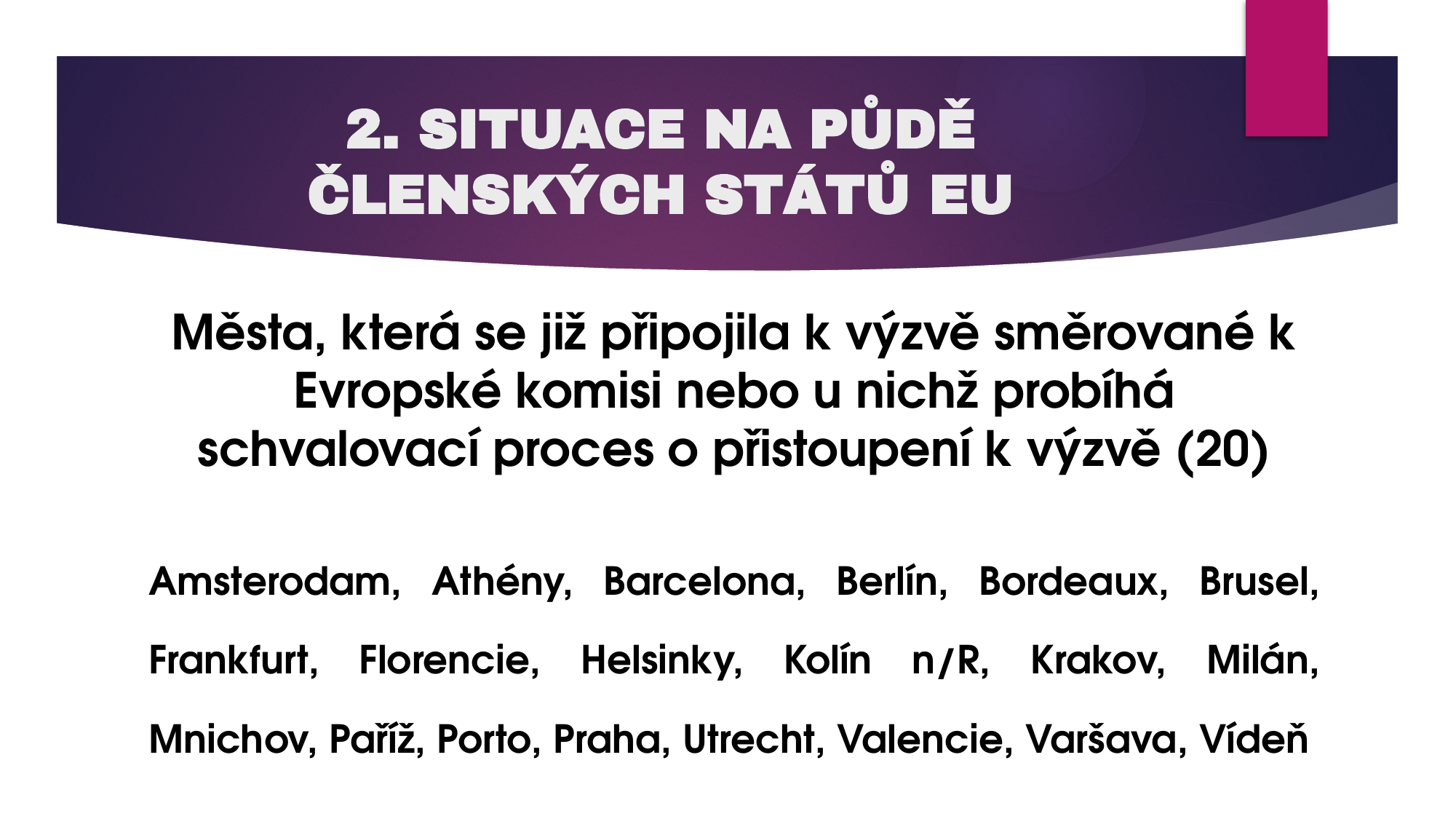

# 2. SITUACE NA PŮDĚ členských států EU
Města, která se již připojila k výzvě směrované k Evropské komisi nebo u nichž probíhá schvalovací proces o přistoupení k výzvě (20)
Amsterodam, Athény, Barcelona, Berlín, Bordeaux, Brusel, Frankfurt, Florencie, Helsinky, Kolín n/R, Krakov, Milán, Mnichov, Paříž, Porto, Praha, Utrecht, Valencie, Varšava, Vídeň